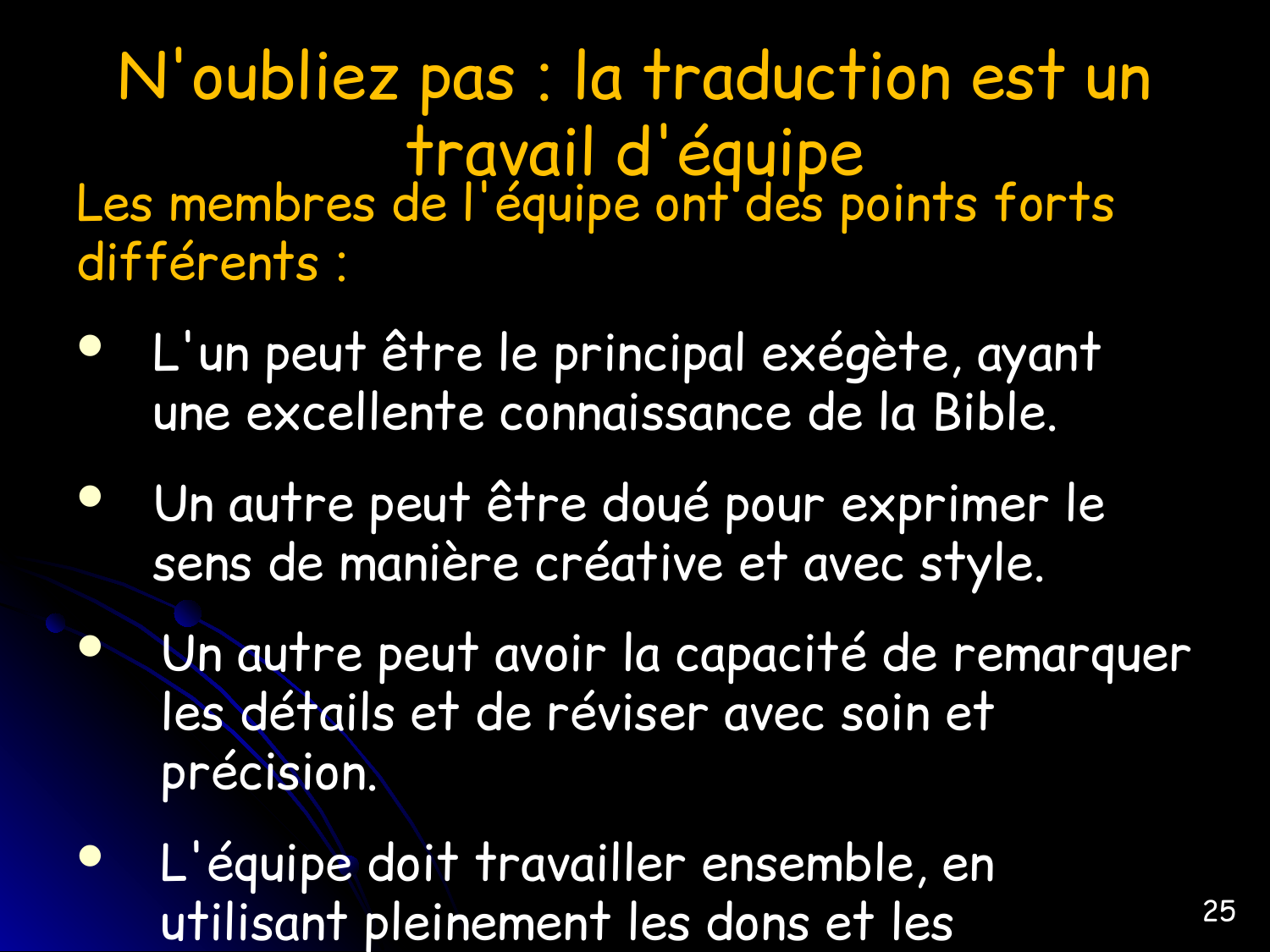

# N'oubliez pas : la traduction est un travail d'équipe
Les membres de l'équipe ont des points forts différents :
L'un peut être le principal exégète, ayant une excellente connaissance de la Bible.
Un autre peut être doué pour exprimer le sens de manière créative et avec style.
Un autre peut avoir la capacité de remarquer les détails et de réviser avec soin et précision.
L'équipe doit travailler ensemble, en utilisant pleinement les dons et les connaissances que Dieu a répartis entre ses membres.
25